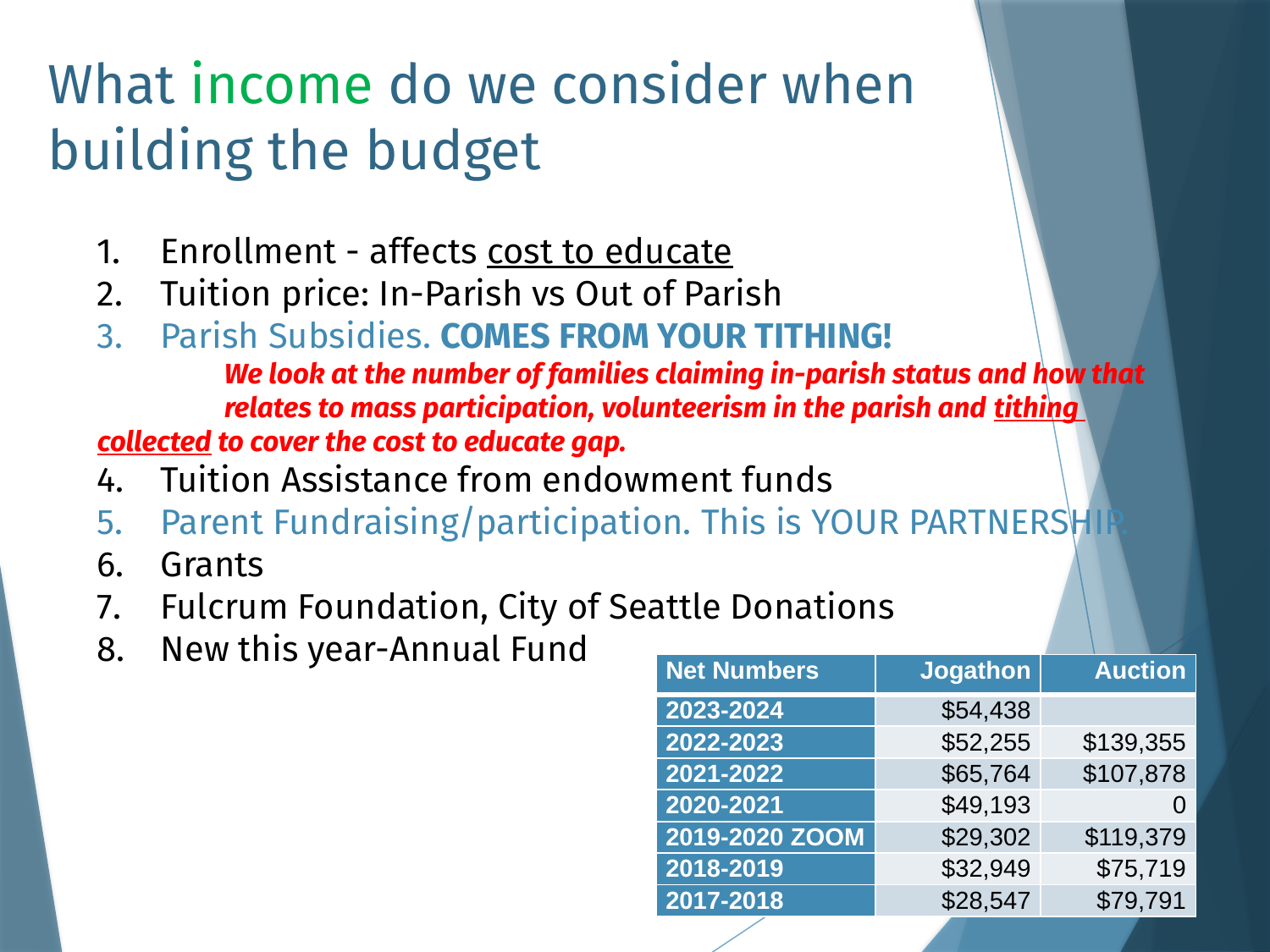

# What income do we consider when building the budget
Enrollment - affects cost to educate
Tuition price: In-Parish vs Out of Parish
Parish Subsidies. COMES FROM YOUR TITHING!
	We look at the number of families claiming in-parish status and how that 	relates to mass participation, volunteerism in the parish and tithing 	collected to cover the cost to educate gap.
Tuition Assistance from endowment funds
Parent Fundraising/participation. This is YOUR PARTNERSHIP.
Grants
Fulcrum Foundation, City of Seattle Donations
New this year-Annual Fund

| Net Numbers | Jogathon | Auction |
| --- | --- | --- |
| 2023-2024 | $54,438 |  |
| 2022-2023 | $52,255 | $139,355 |
| 2021-2022 | $65,764 | $107,878 |
| 2020-2021 | $49,193 | 0 |
| 2019-2020 ZOOM | $29,302 | $119,379 |
| 2018-2019 | $32,949 | $75,719 |
| 2017-2018 | $28,547 | $79,791 |